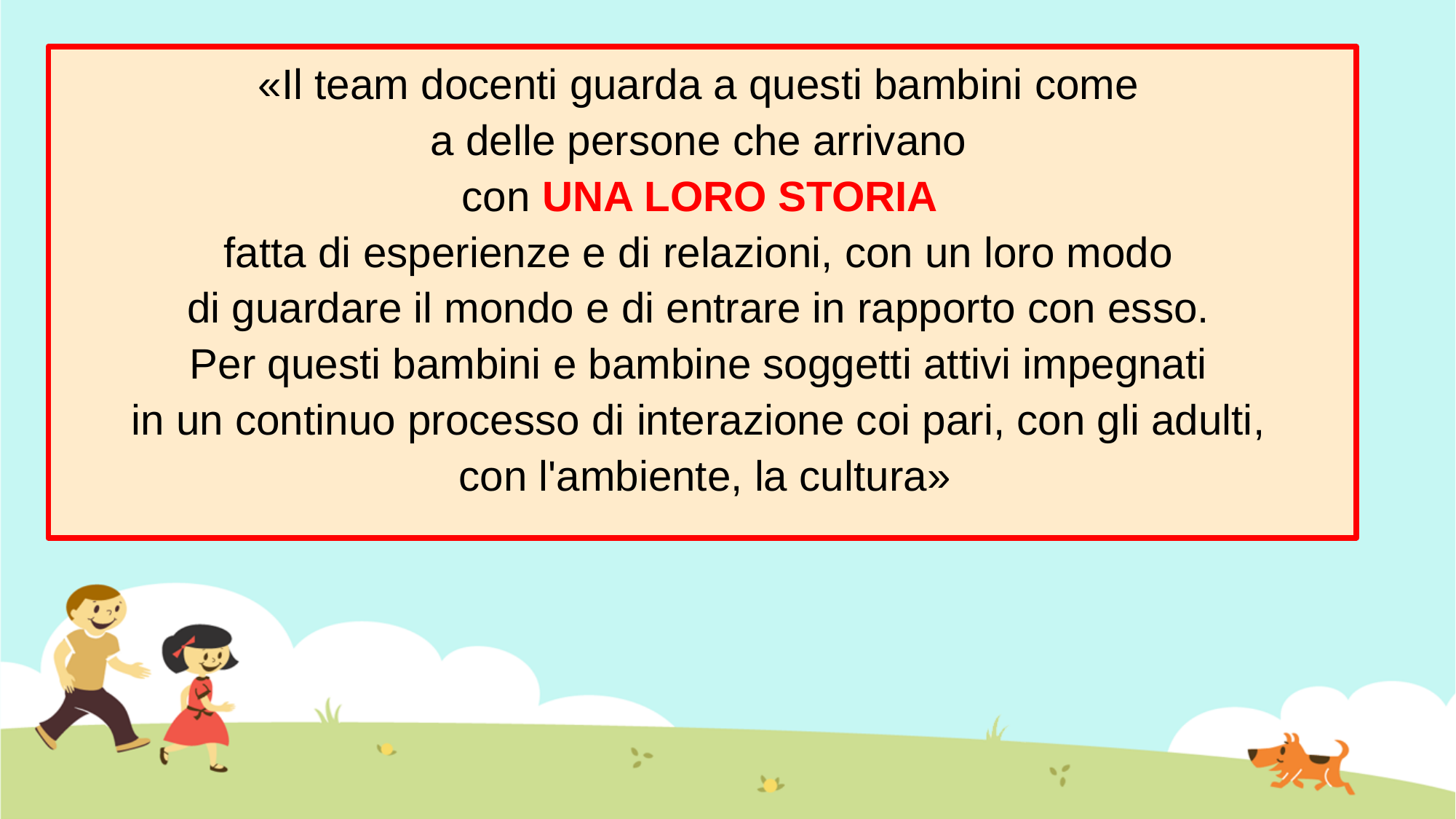

«Il team docenti guarda a questi bambini come
a delle persone che arrivano
con UNA LORO STORIA
fatta di esperienze e di relazioni, con un loro modo
di guardare il mondo e di entrare in rapporto con esso.
Per questi bambini e bambine soggetti attivi impegnati
in un continuo processo di interazione coi pari, con gli adulti,
con l'ambiente, la cultura»